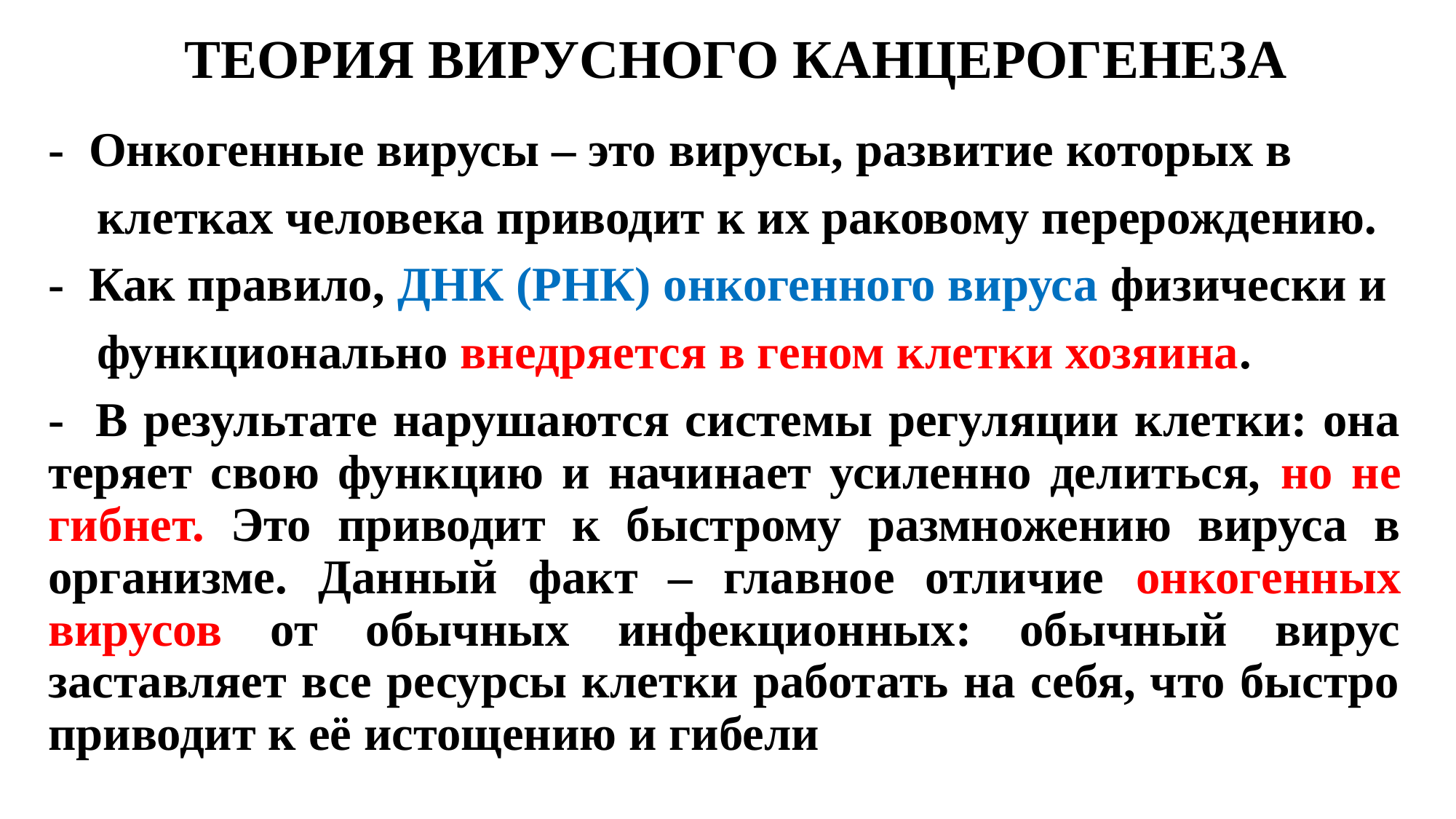

# ТЕОРИЯ ВИРУСНОГО КАНЦЕРОГЕНЕЗА
-  Онкогенные вирусы – это вирусы, развитие которых в
    клетках человека приводит к их раковому перерождению.
-  Как правило, ДНК (РНК) онкогенного вируса физически и
    функционально внедряется в геном клетки хозяина.
-  В результате нарушаются системы регуляции клетки: она теряет свою функцию и начинает усиленно делиться, но не гибнет. Это приводит к быстрому размножению вируса в организме. Данный факт – главное отличие онкогенных вирусов от обычных инфекционных: обычный вирус заставляет все ресурсы клетки работать на себя, что быстро приводит к её истощению и гибели